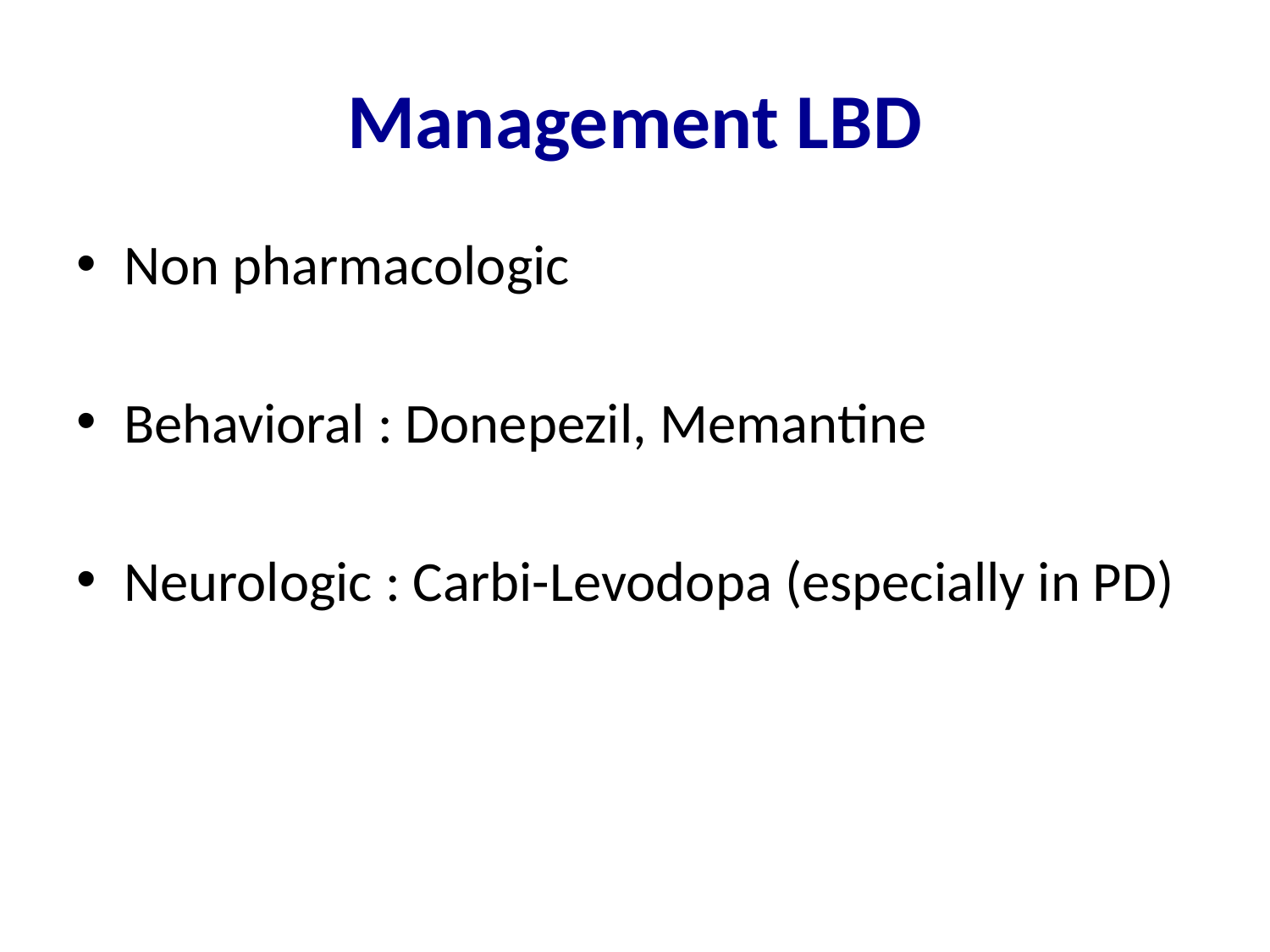

# Management LBD
Non pharmacologic

Behavioral : Donepezil, Memantine

Neurologic : Carbi-Levodopa (especially in PD)